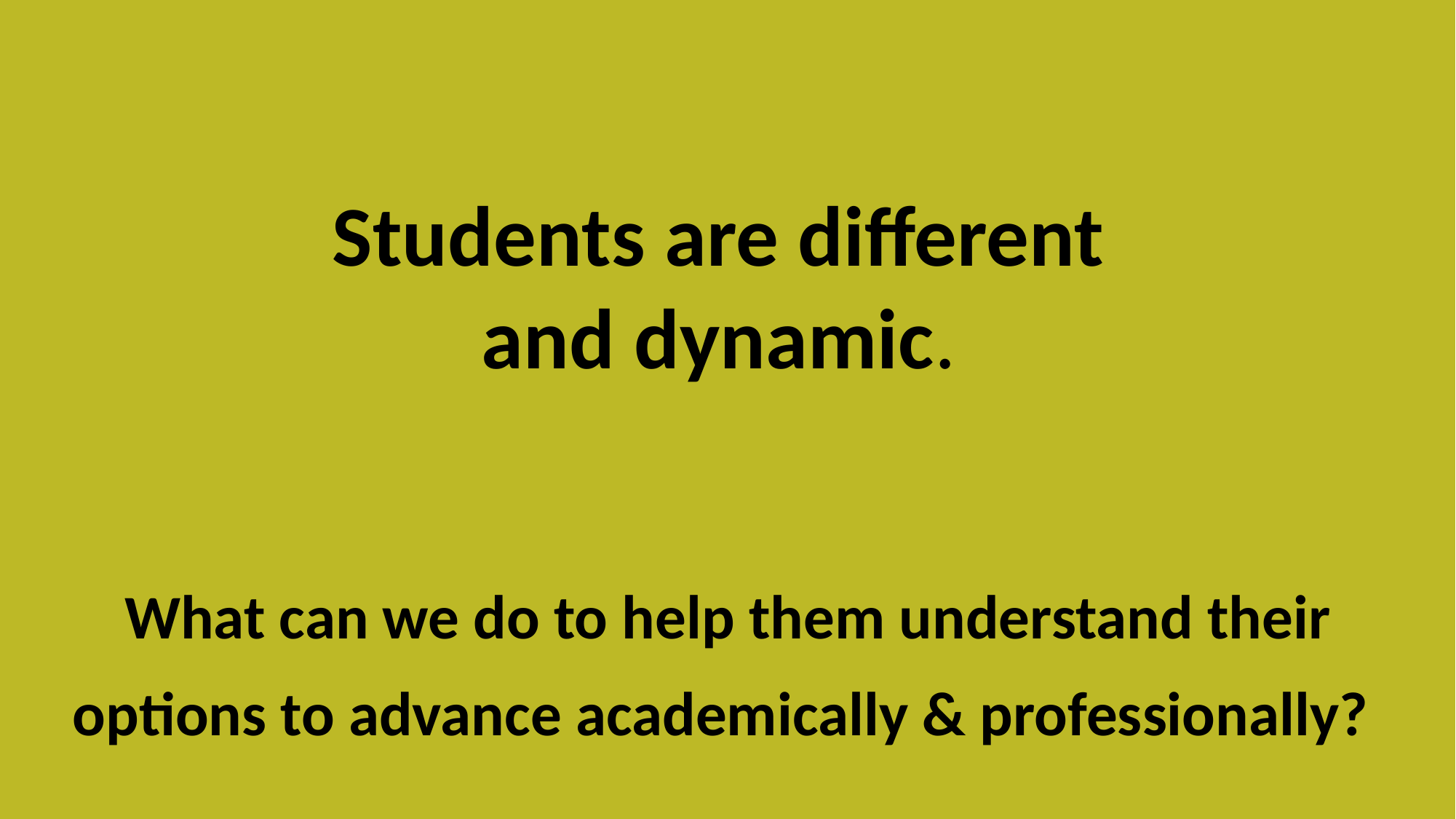

Students are different
and dynamic.

What can we do to help them understand their options to advance academically & professionally?